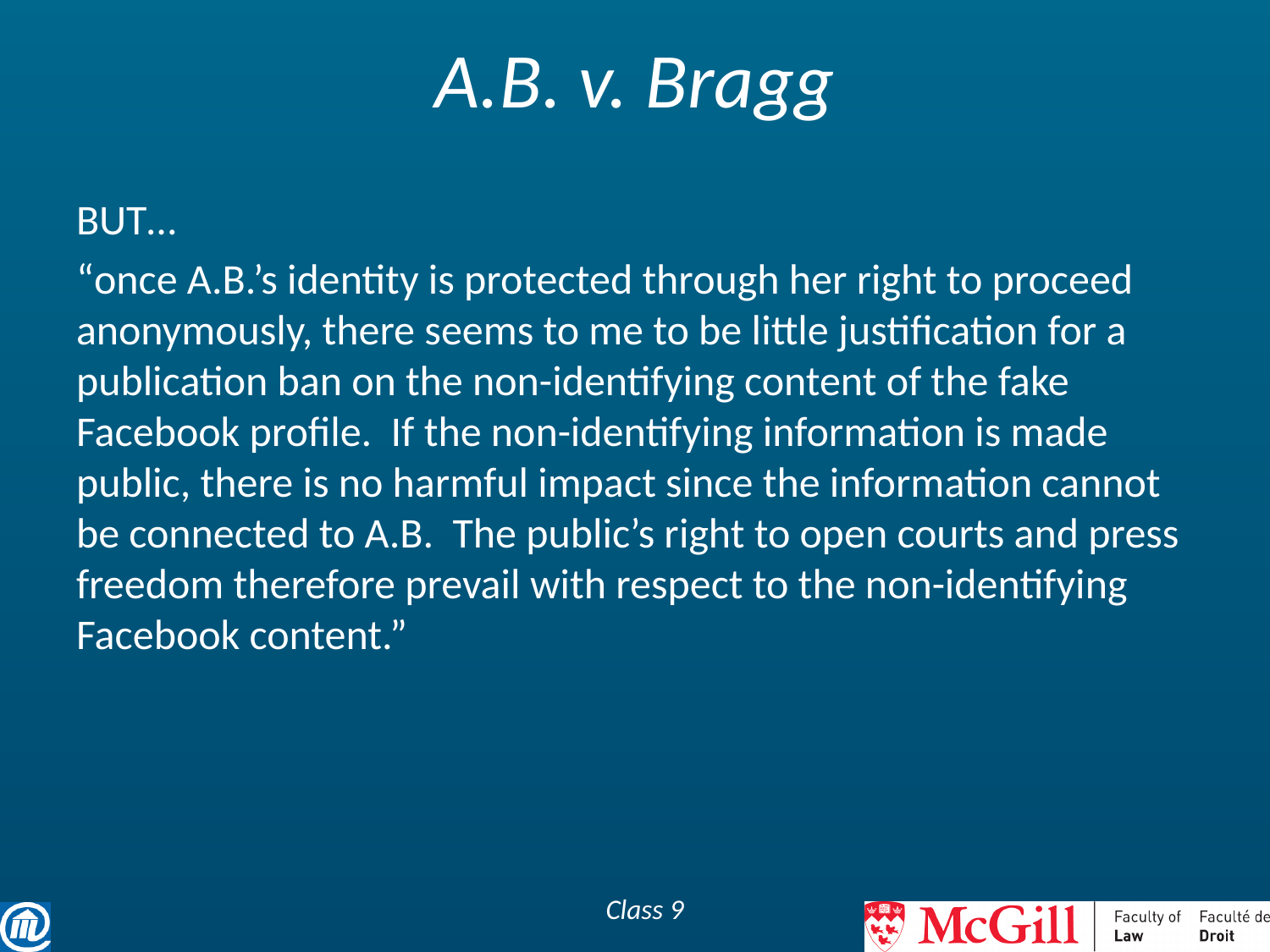

# A.B. v. Bragg
BUT…
“once A.B.’s identity is protected through her right to proceed anonymously, there seems to me to be little justification for a publication ban on the non-identifying content of the fake Facebook profile.  If the non-identifying information is made public, there is no harmful impact since the information cannot be connected to A.B.  The public’s right to open courts and press freedom therefore prevail with respect to the non-identifying Facebook content.”
Class 9